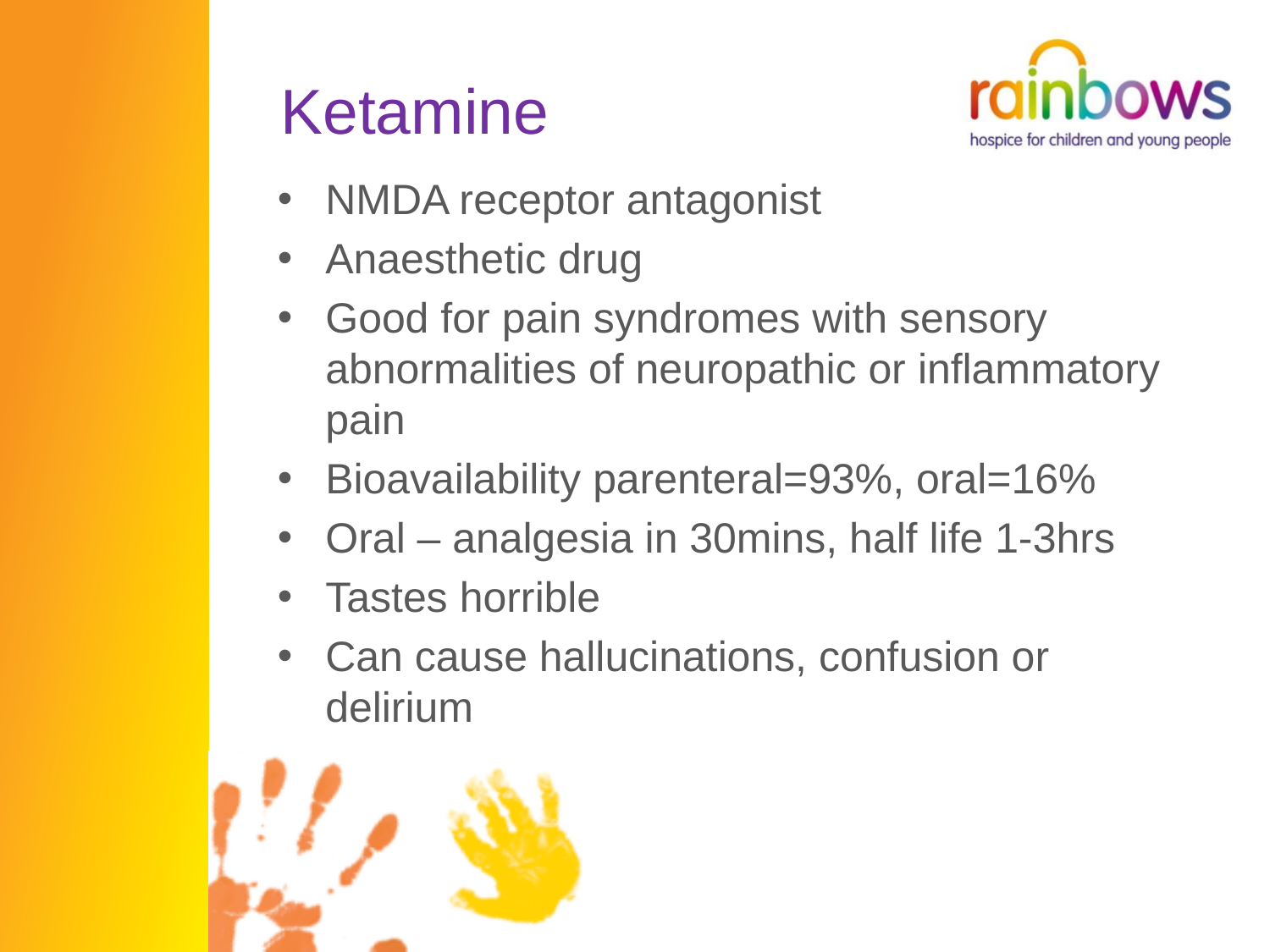

# Ketamine
NMDA receptor antagonist
Anaesthetic drug
Good for pain syndromes with sensory abnormalities of neuropathic or inflammatory pain
Bioavailability parenteral=93%, oral=16%
Oral – analgesia in 30mins, half life 1-3hrs
Tastes horrible
Can cause hallucinations, confusion or delirium